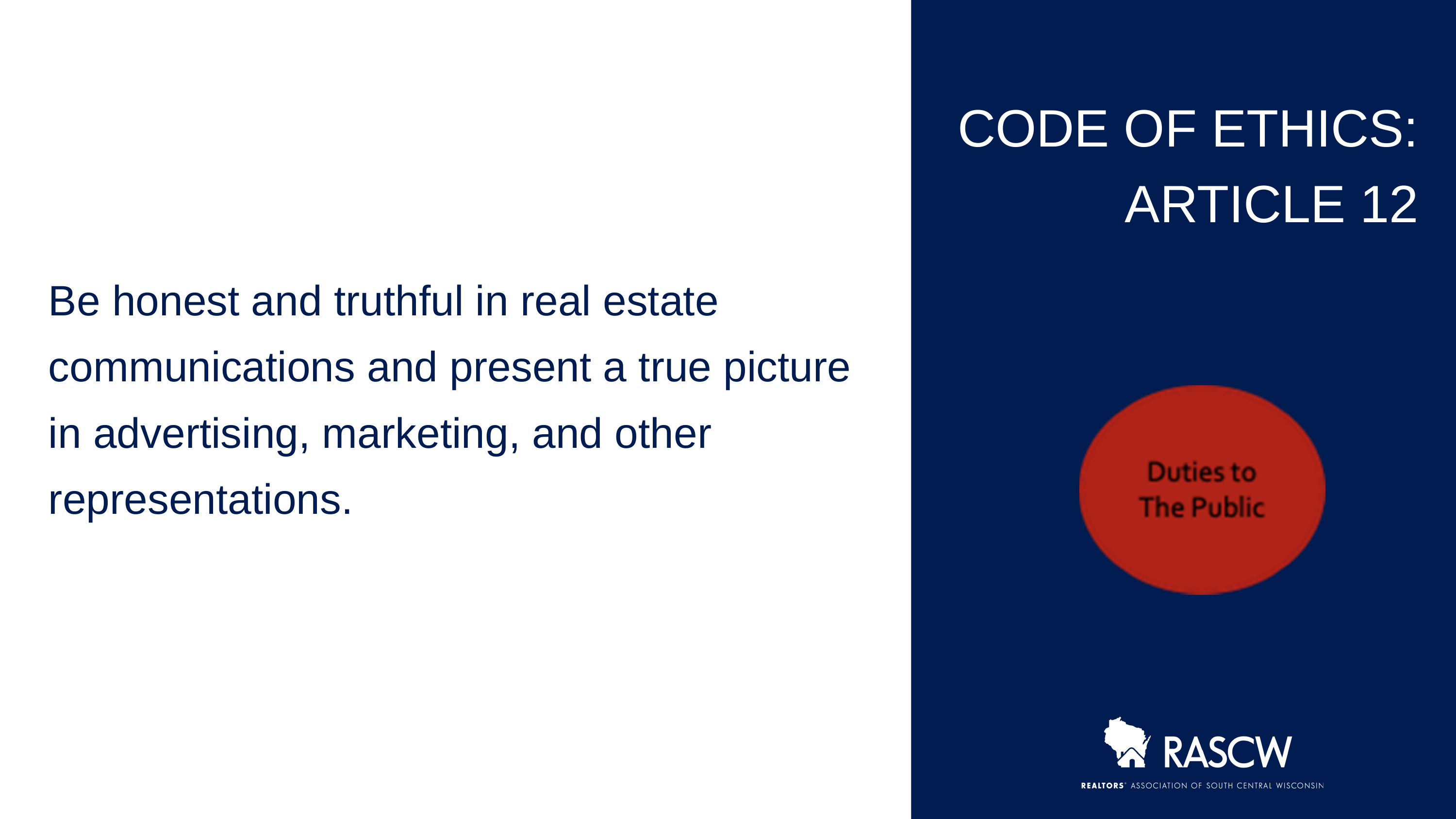

CODE OF ETHICS:
ARTICLE 12
Be honest and truthful in real estate communications and present a true picture in advertising, marketing, and other representations.